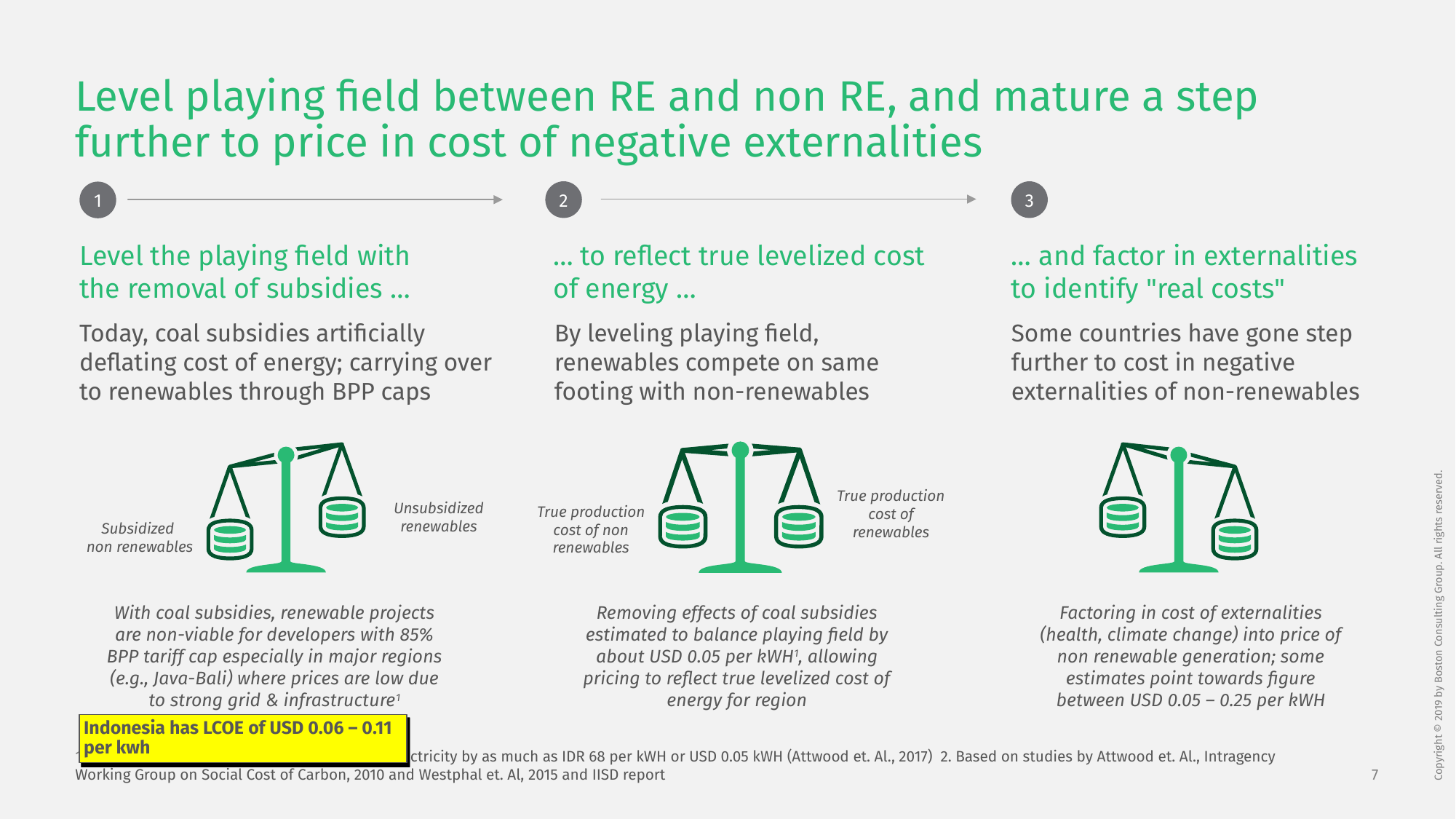

# Level playing field between RE and non RE, and mature a step further to price in cost of negative externalities
2
3
1
Level the playing field with the removal of subsidies …
… to reflect true levelized cost of energy …
… and factor in externalities to identify "real costs"
Today, coal subsidies artificially deflating cost of energy; carrying over to renewables through BPP caps
By leveling playing field, renewables compete on same footing with non-renewables
Some countries have gone step further to cost in negative externalities of non-renewables

True production cost of renewables
Unsubsidized renewables
True production cost of non renewables
Subsidized
non renewables
Removing effects of coal subsidies estimated to balance playing field by about USD 0.05 per kWH1, allowing pricing to reflect true levelized cost of energy for region
Factoring in cost of externalities (health, climate change) into price of non renewable generation; some estimates point towards figure between USD 0.05 – 0.25 per kWH
With coal subsidies, renewable projects are non-viable for developers with 85% BPP tariff cap especially in major regions (e.g., Java-Bali) where prices are low due to strong grid & infrastructure1
Indonesia has LCOE of USD 0.06 – 0.11 per kwh
1. Coal subsidies estimated to deflate price of electricity by as much as IDR 68 per kWH or USD 0.05 kWH (Attwood et. Al., 2017)  2. Based on studies by Attwood et. Al., Intragency Working Group on Social Cost of Carbon, 2010 and Westphal et. Al, 2015 and IISD report